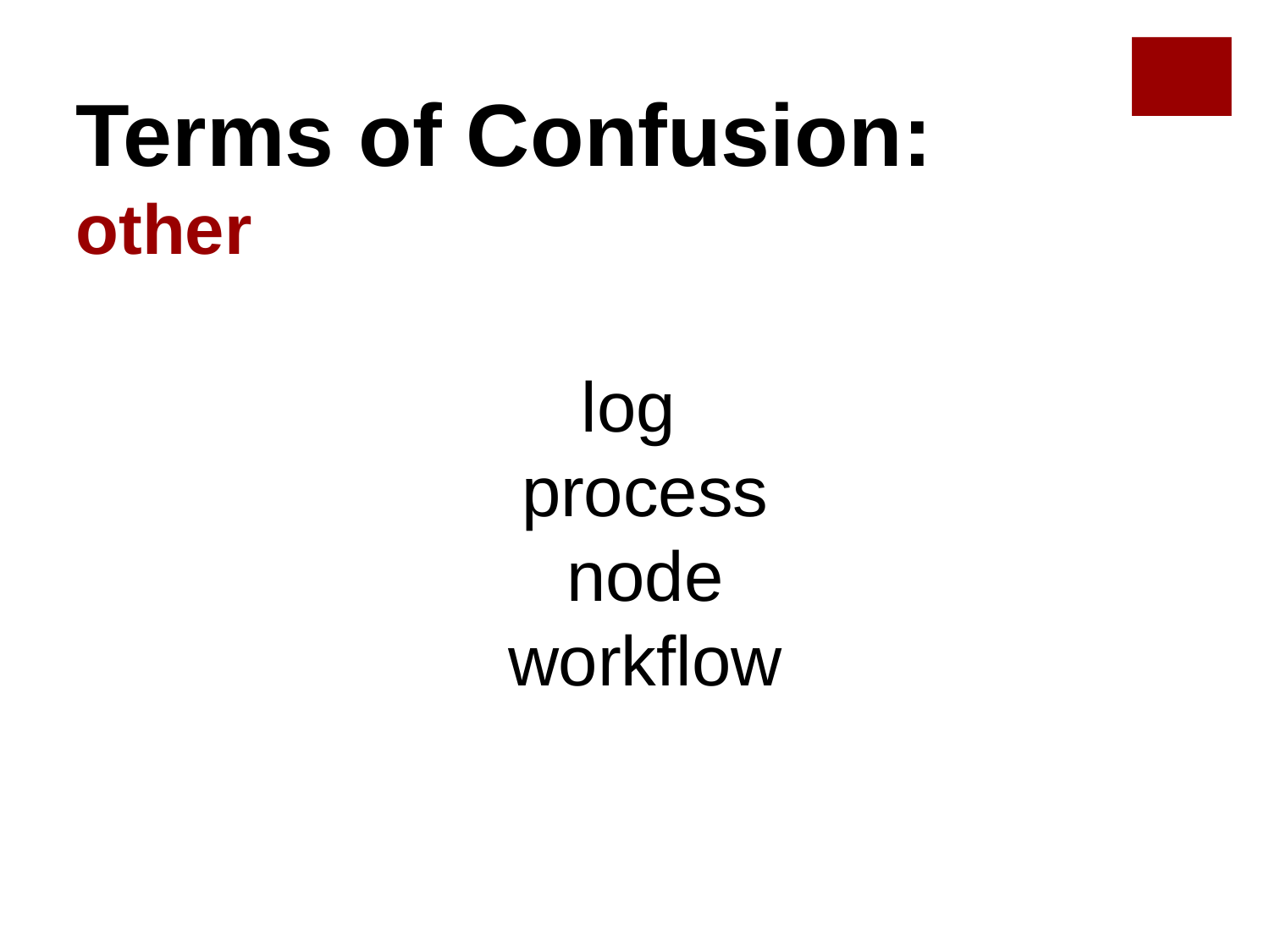

Terms of Confusion:
other
log
process
node
workflow